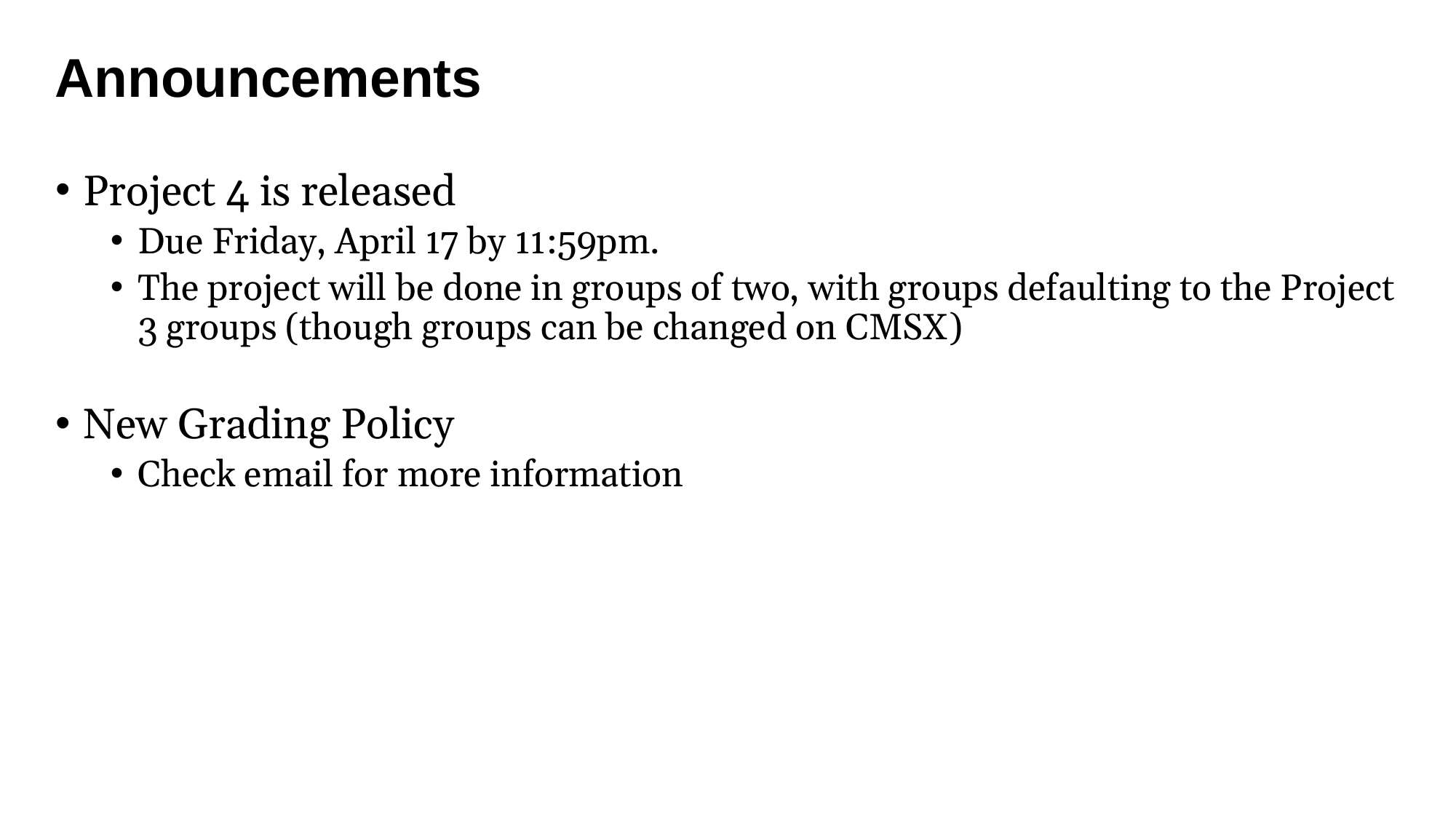

# Announcements
Project 4 is released
Due Friday, April 17 by 11:59pm.
The project will be done in groups of two, with groups defaulting to the Project 3 groups (though groups can be changed on CMSX)
New Grading Policy
Check email for more information